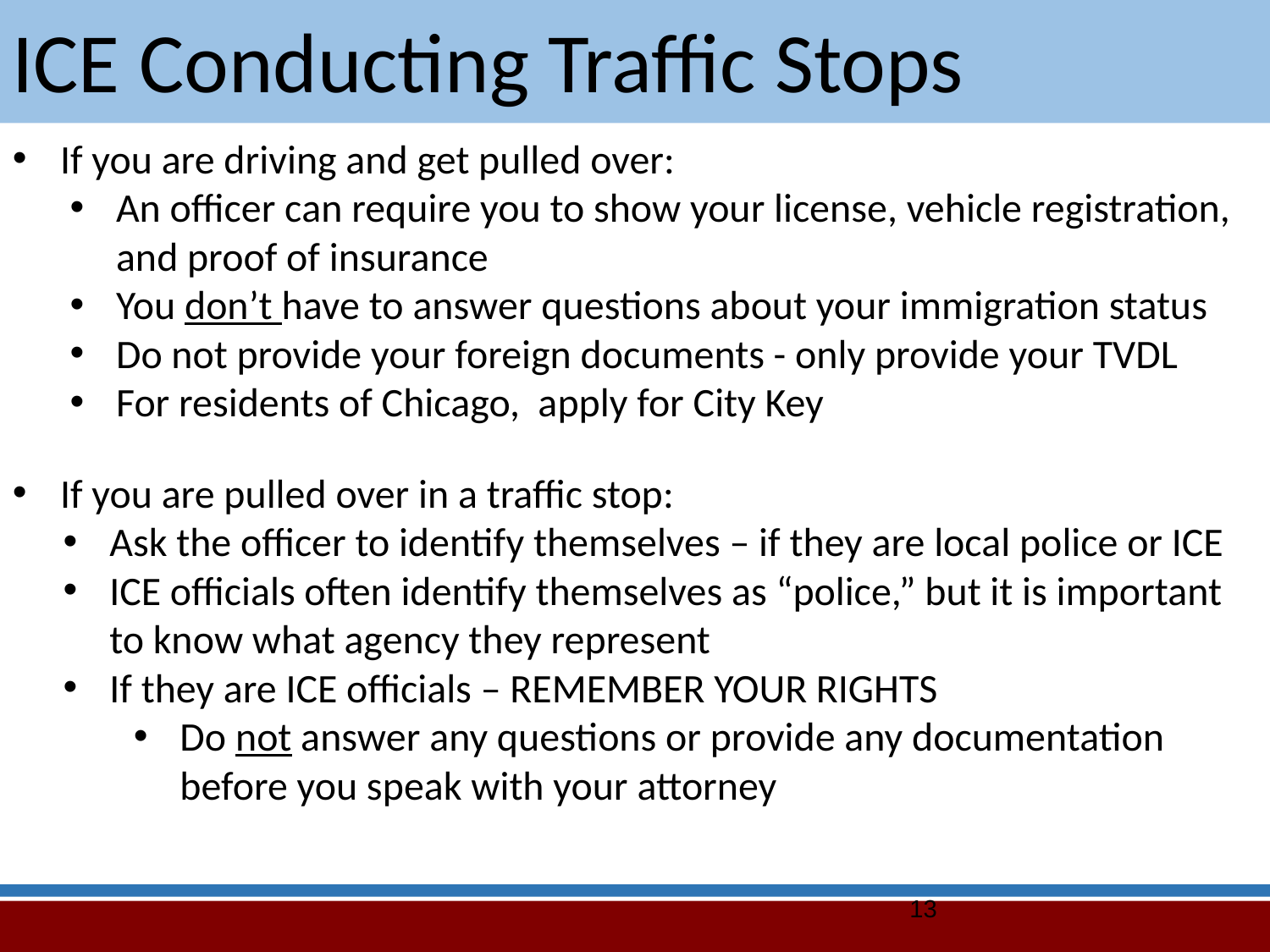

ICE Conducting Traffic Stops
If you are driving and get pulled over:
An officer can require you to show your license, vehicle registration, and proof of insurance
You don’t have to answer questions about your immigration status
Do not provide your foreign documents - only provide your TVDL
For residents of Chicago,  apply for City Key

If you are pulled over in a traffic stop:
Ask the officer to identify themselves – if they are local police or ICE
ICE officials often identify themselves as “police,” but it is important to know what agency they represent
If they are ICE officials – REMEMBER YOUR RIGHTS
Do not answer any questions or provide any documentation before you speak with your attorney

13